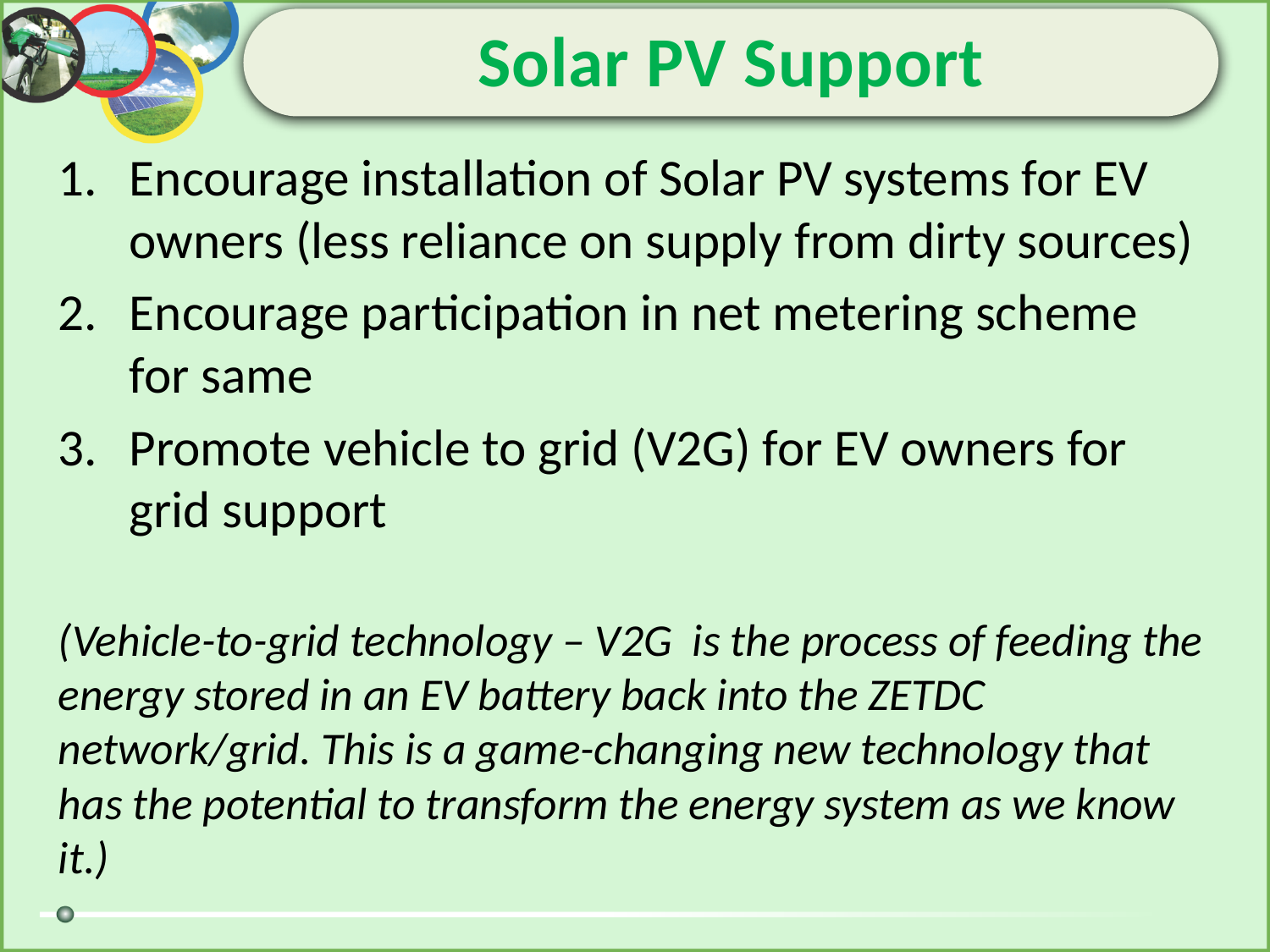

# Solar PV Support

Encourage installation of Solar PV systems for EV owners (less reliance on supply from dirty sources)
Encourage participation in net metering scheme for same
Promote vehicle to grid (V2G) for EV owners for grid support

(Vehicle-to-grid technology – V2G  is the process of feeding the energy stored in an EV battery back into the ZETDC network/grid. This is a game-changing new technology that  has the potential to transform the energy system as we know it.)